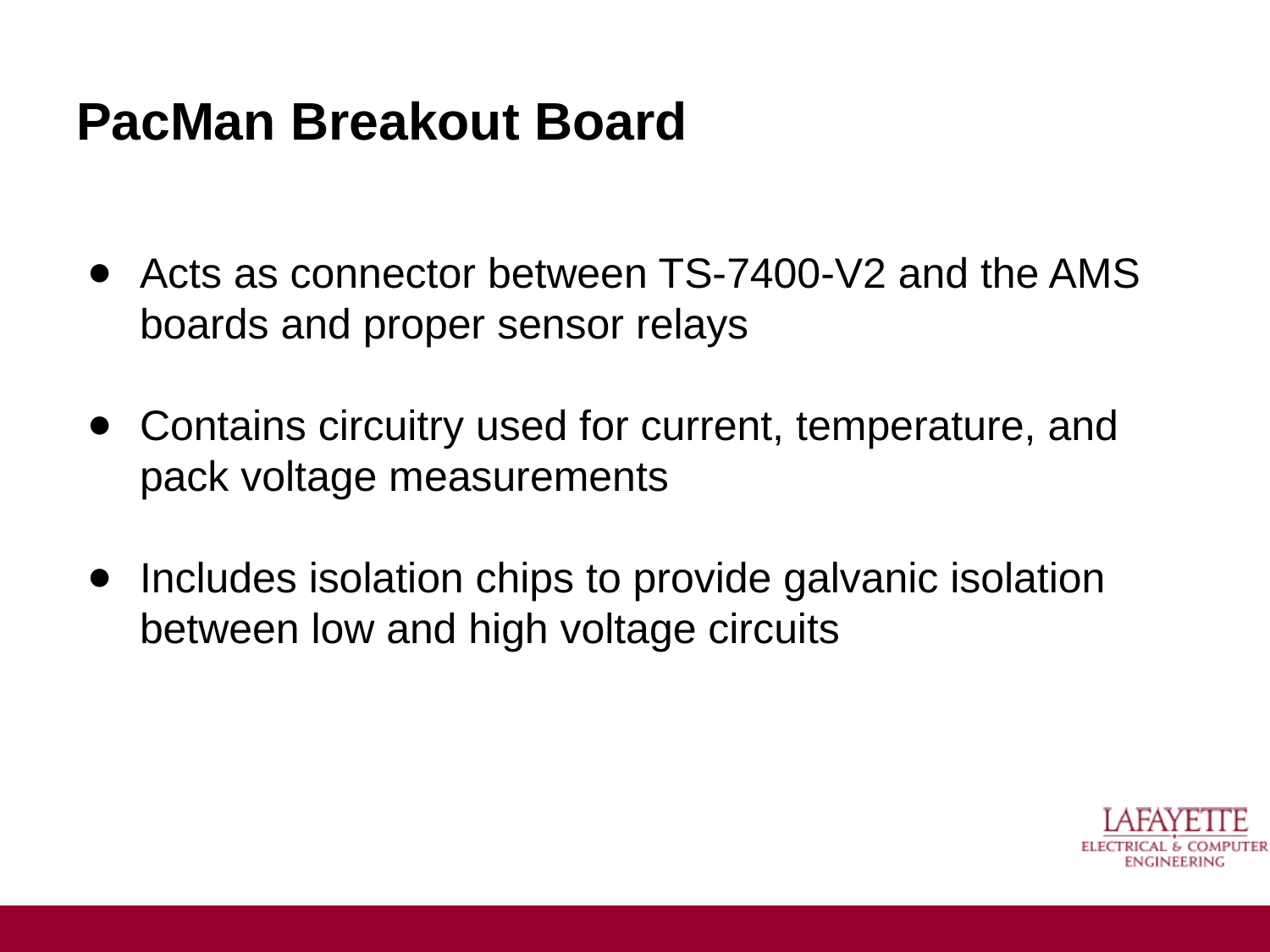

# PacMan Breakout Board
Acts as connector between TS-7400-V2 and the AMS boards and proper sensor relays

Contains circuitry used for current, temperature, and pack voltage measurements

Includes isolation chips to provide galvanic isolation between low and high voltage circuits